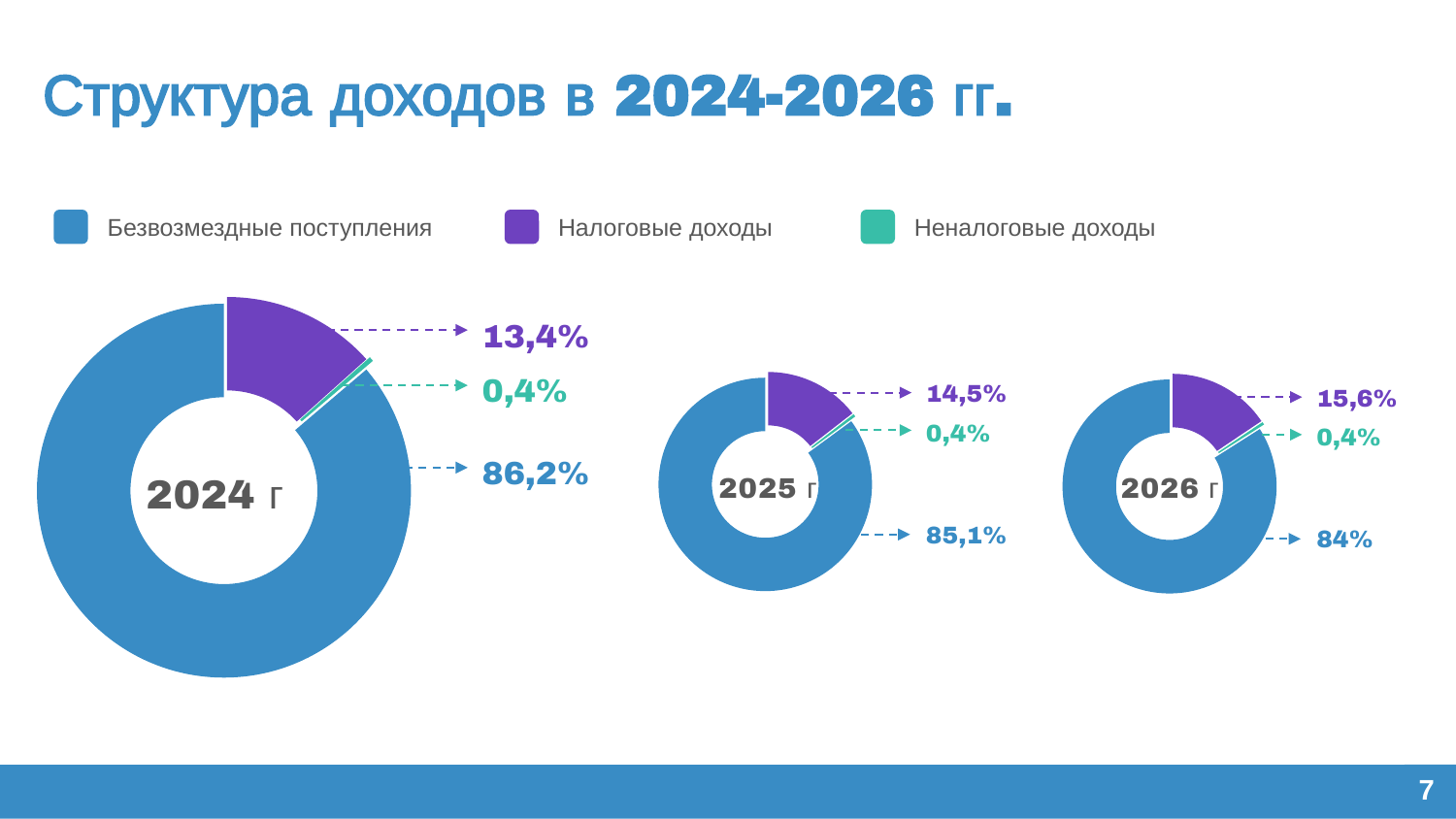

Структура доходов в 2024-2026 гг.
Безвозмездные поступления

Налоговые доходы

Неналоговые доходы

### Chart

| Category |  |
|---|---|
| Налоговые доходы | 0.1338018946254889 |
| Неналоговые доходы | 0.004037208243193053 |
| Безвозмездные поступления | 0.8621608971313182 |
13,4%

### Chart

| Category |  |
|---|---|
| Налоговые доходы | 0.14495431019395444 |
| Неналоговые доходы | 0.004149160934741742 |
| Безвозмездные поступления | 0.850896528871304 |

### Chart

| Category |  |
|---|---|
| Налоговые доходы | 0.1557541673461953 |
| Неналоговые доходы | 0.004104328829579729 |
| Безвозмездные поступления | 0.8401415038242249 |
0,4%
14,5%
15,6%
0,4%
0,4%
86,2%
85,1%
84%
7